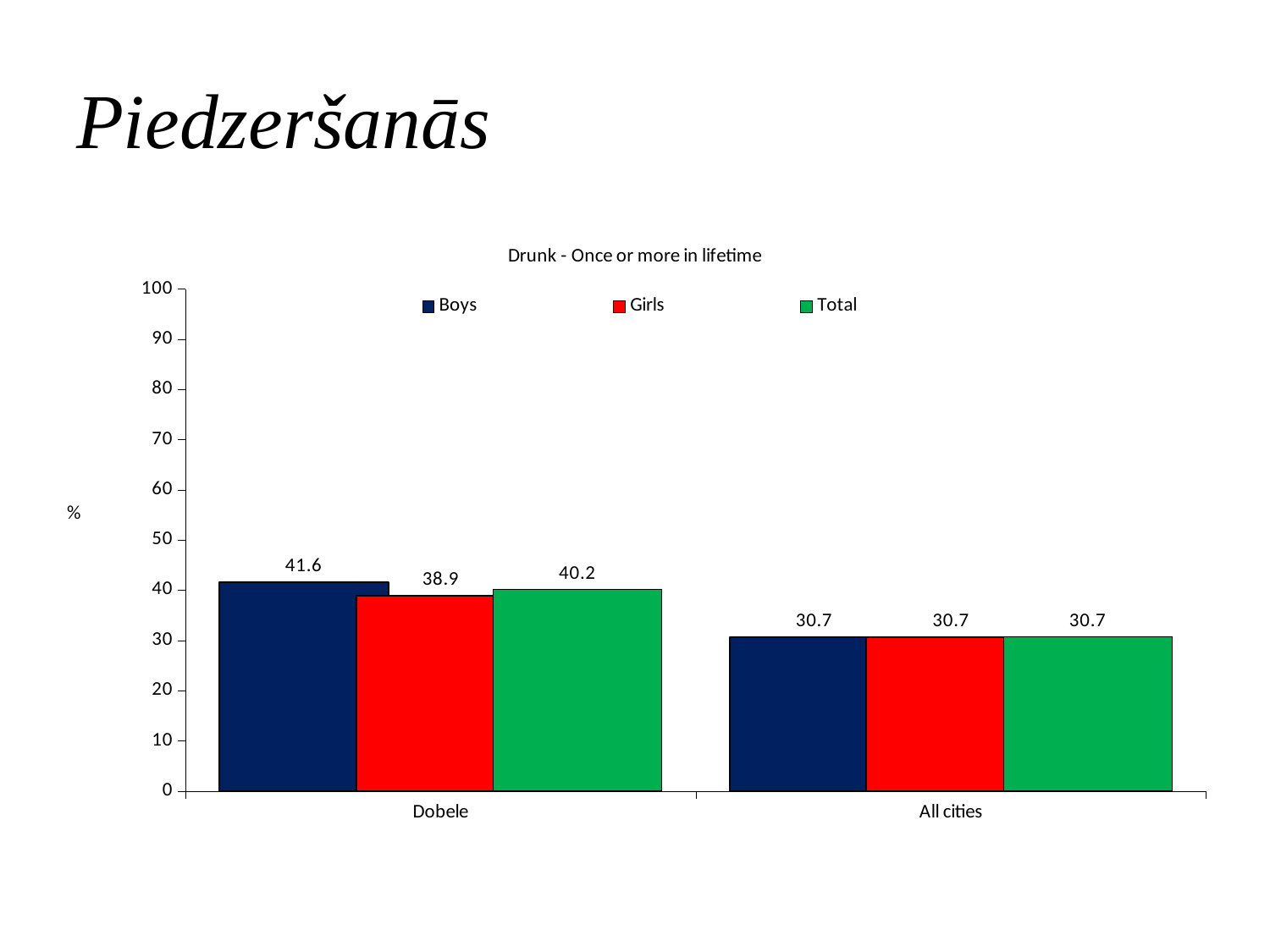

# Piedzeršanās

### Chart: Drunk - Once or more in lifetime

| Category | Boys | Girls | Total |
|---|---|---|---|
| Dobele | 41.6 | 38.9 | 40.2 |
| All cities | 30.7 | 30.7 | 30.7 |